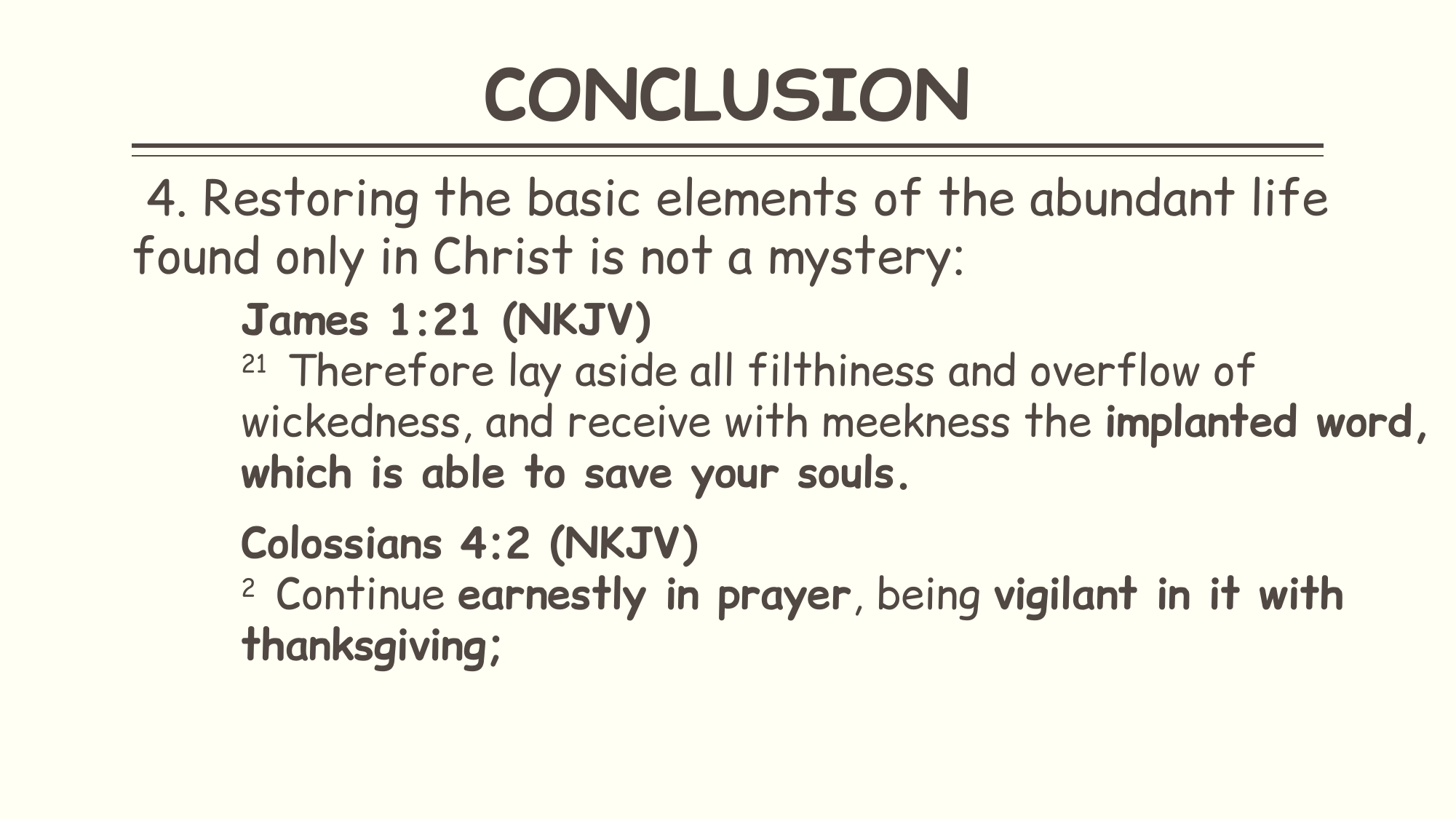

# CONCLUSION
 4. Restoring the basic elements of the abundant life found only in Christ is not a mystery:
James 1:21 (NKJV)
21  Therefore lay aside all filthiness and overflow of wickedness, and receive with meekness the implanted word, which is able to save your souls.
Colossians 4:2 (NKJV)
2  Continue earnestly in prayer, being vigilant in it with thanksgiving;